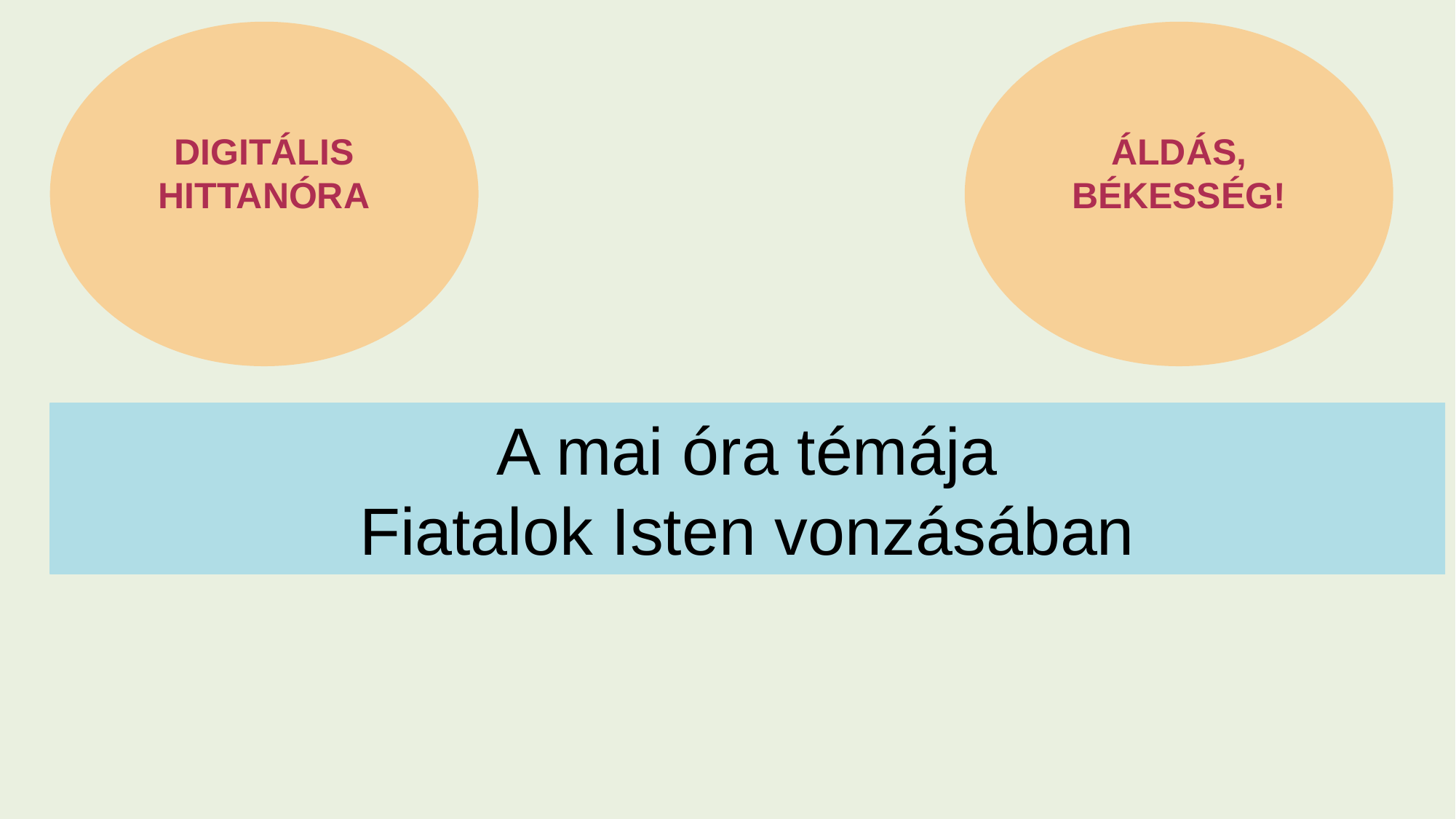

DIGITÁLIS HITTANÓRA

ÁLDÁS, BÉKESSÉG!

A mai óra témája
Fiatalok Isten vonzásában